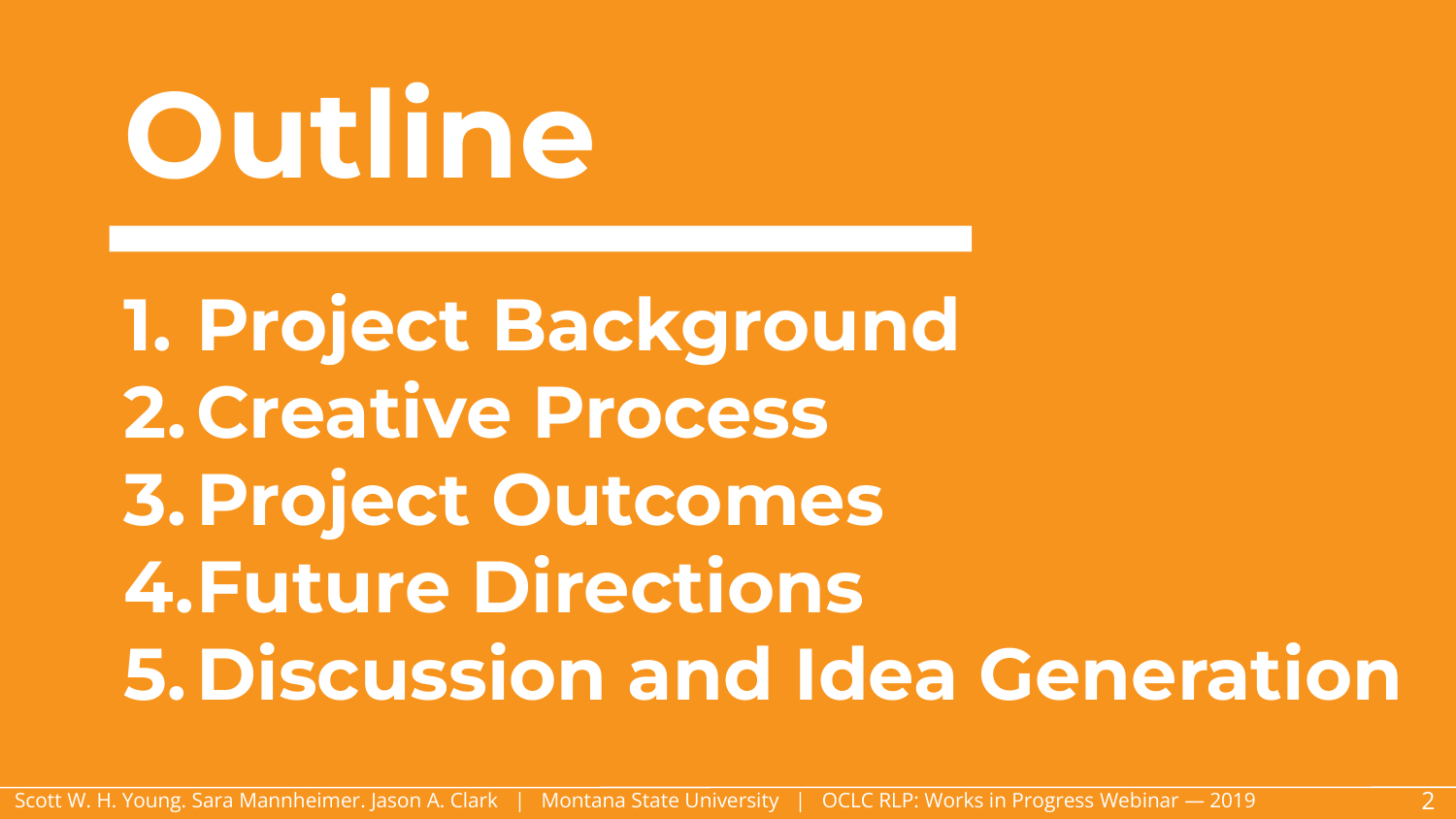

Outline

# Project Background
Creative Process
Project Outcomes
Future Directions
Discussion and Idea Generation